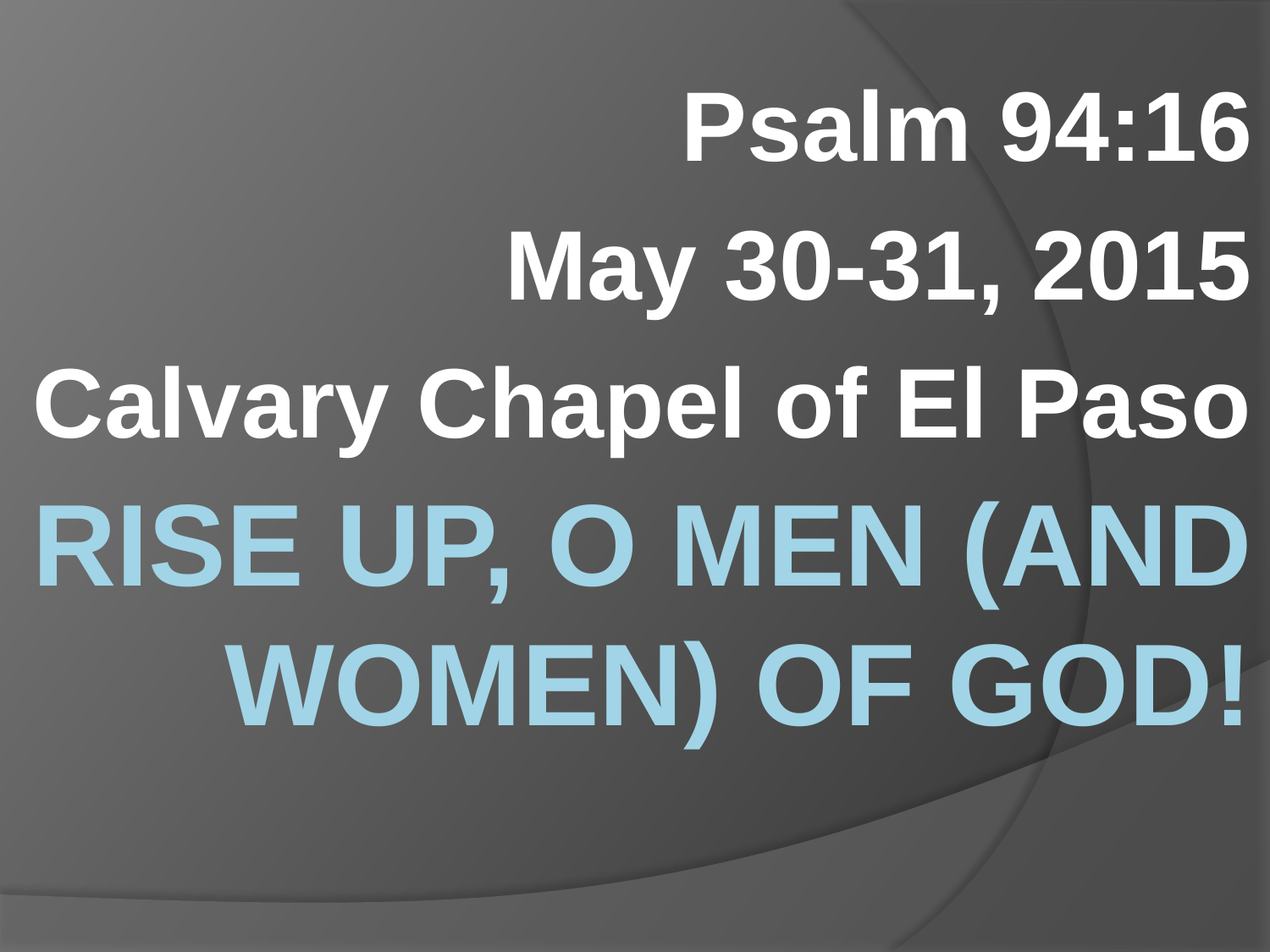

Psalm 94:16
May 30-31, 2015
Calvary Chapel of El Paso
# Rise up, o men (and women) of God!